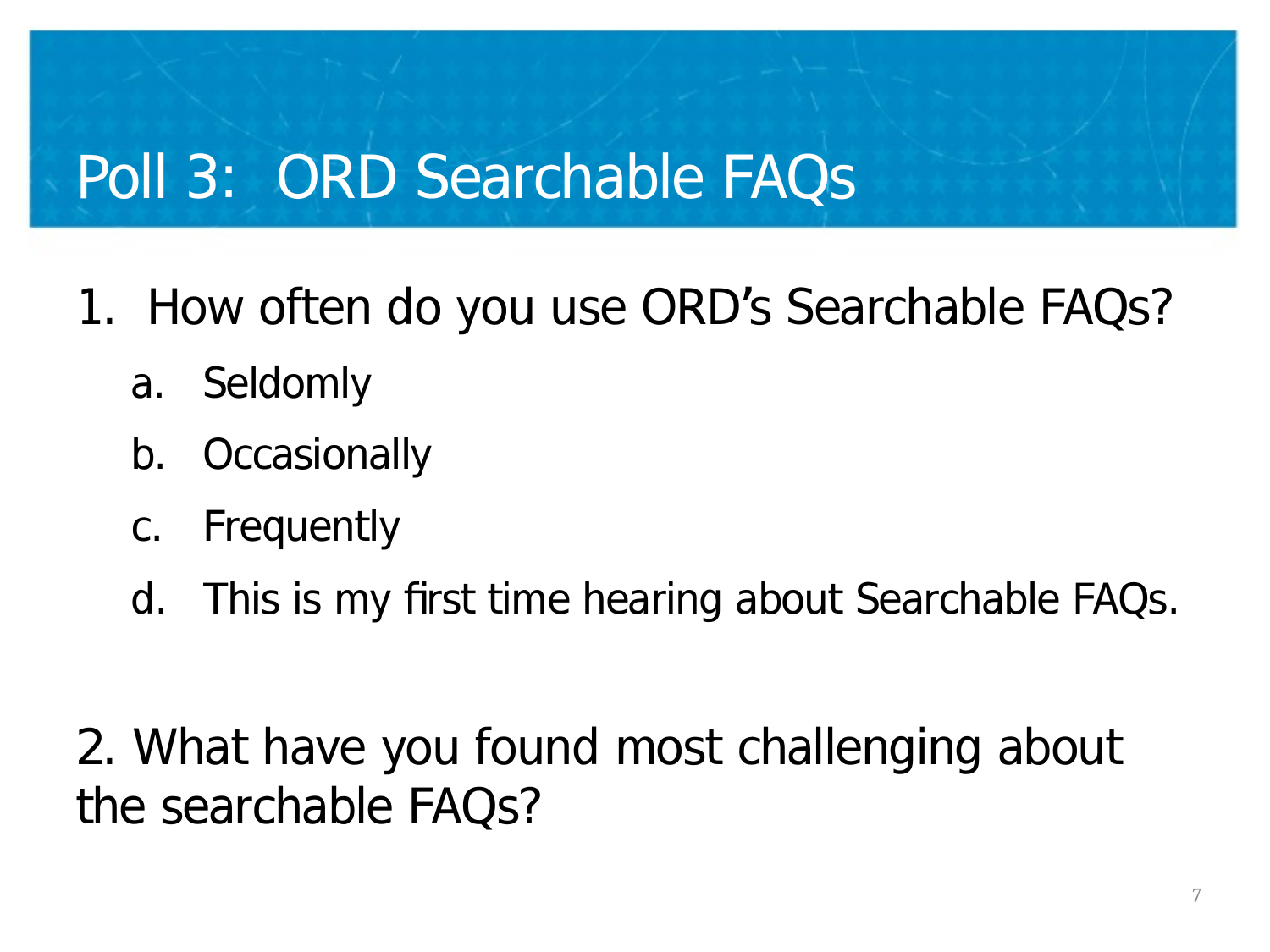

# Poll 3:  ORD Searchable FAQs
How often do you use ORD’s Searchable FAQs?
Seldomly
Occasionally
Frequently
This is my first time hearing about Searchable FAQs.

2. What have you found most challenging about the searchable FAQs?

ORD Human Guidance and Policy Webpage
ORPP&E Toolkits
ORD’s Searchable FAQs